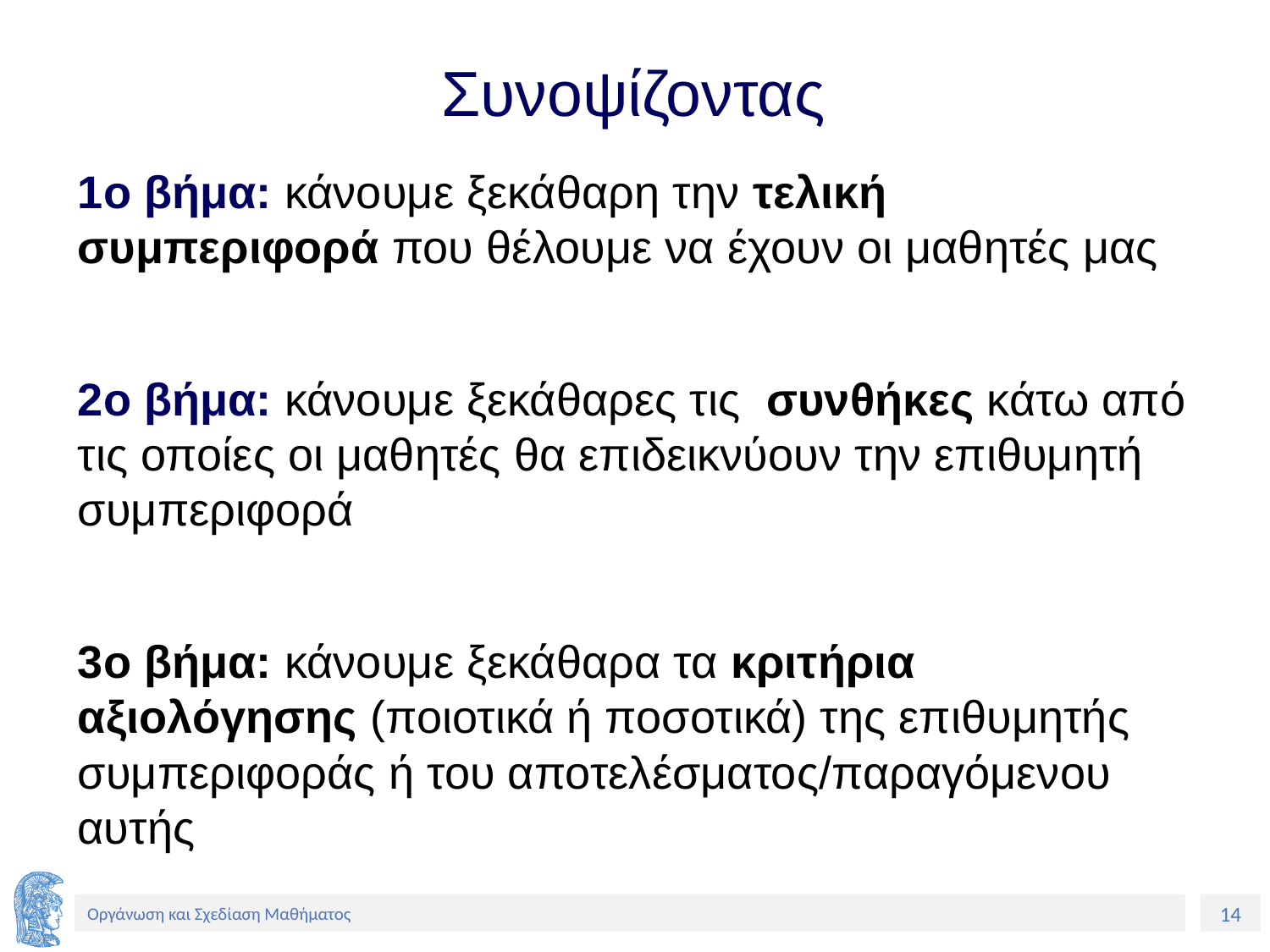

# Συνοψίζοντας
1ο βήμα: κάνουμε ξεκάθαρη την τελική συμπεριφορά που θέλουμε να έχουν οι μαθητές μας

2ο βήμα: κάνουμε ξεκάθαρες τις  συνθήκες κάτω από τις οποίες οι μαθητές θα επιδεικνύουν την επιθυμητή συμπεριφορά

3ο βήμα: κάνουμε ξεκάθαρα τα κριτήρια αξιολόγησης (ποιοτικά ή ποσοτικά) της επιθυμητής συμπεριφοράς ή του αποτελέσματος/παραγόμενου αυτής